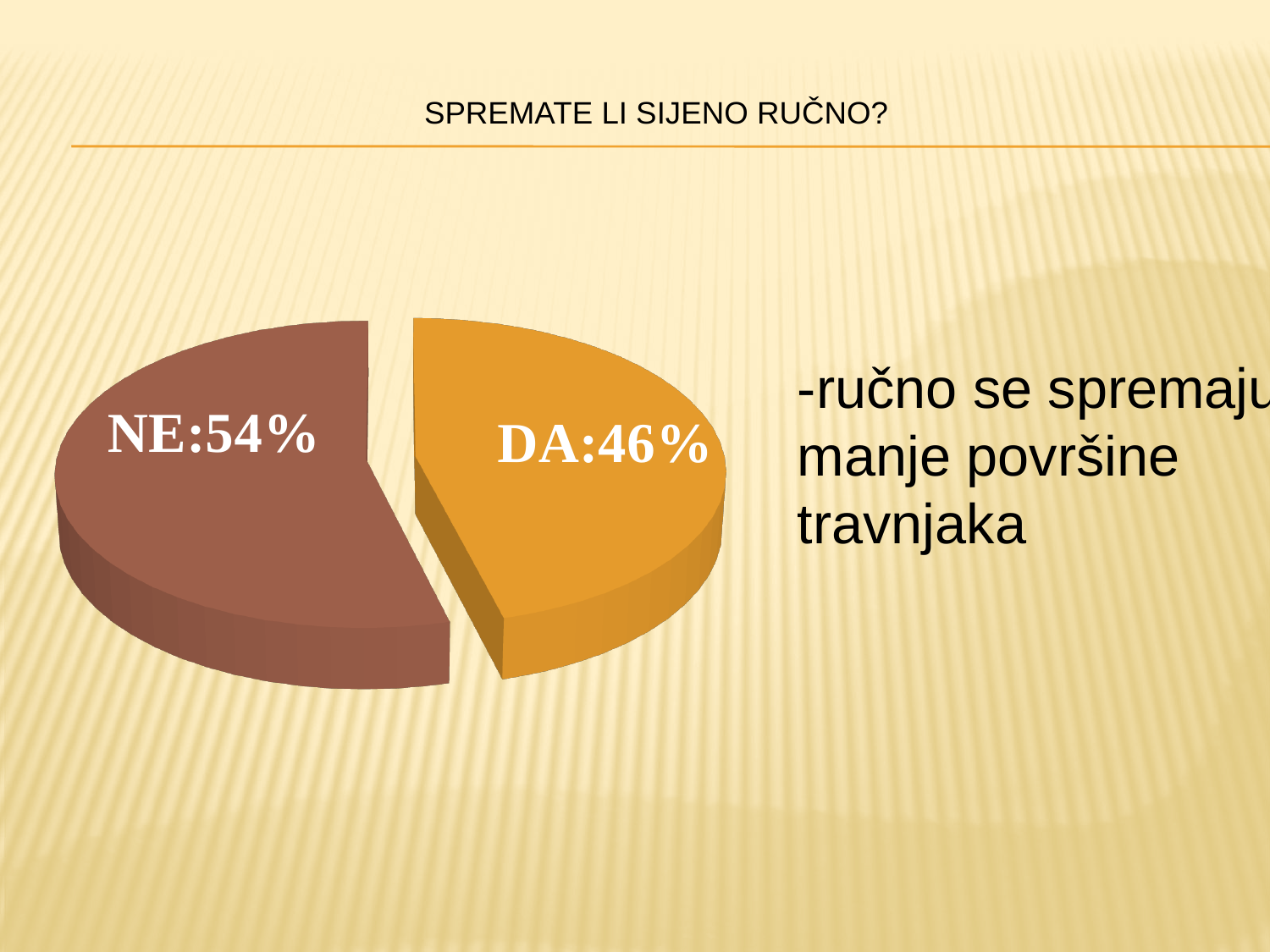

# Spremate li sijeno ručno?

[unsupported chart]

-ručno se spremaju manje površine travnjaka